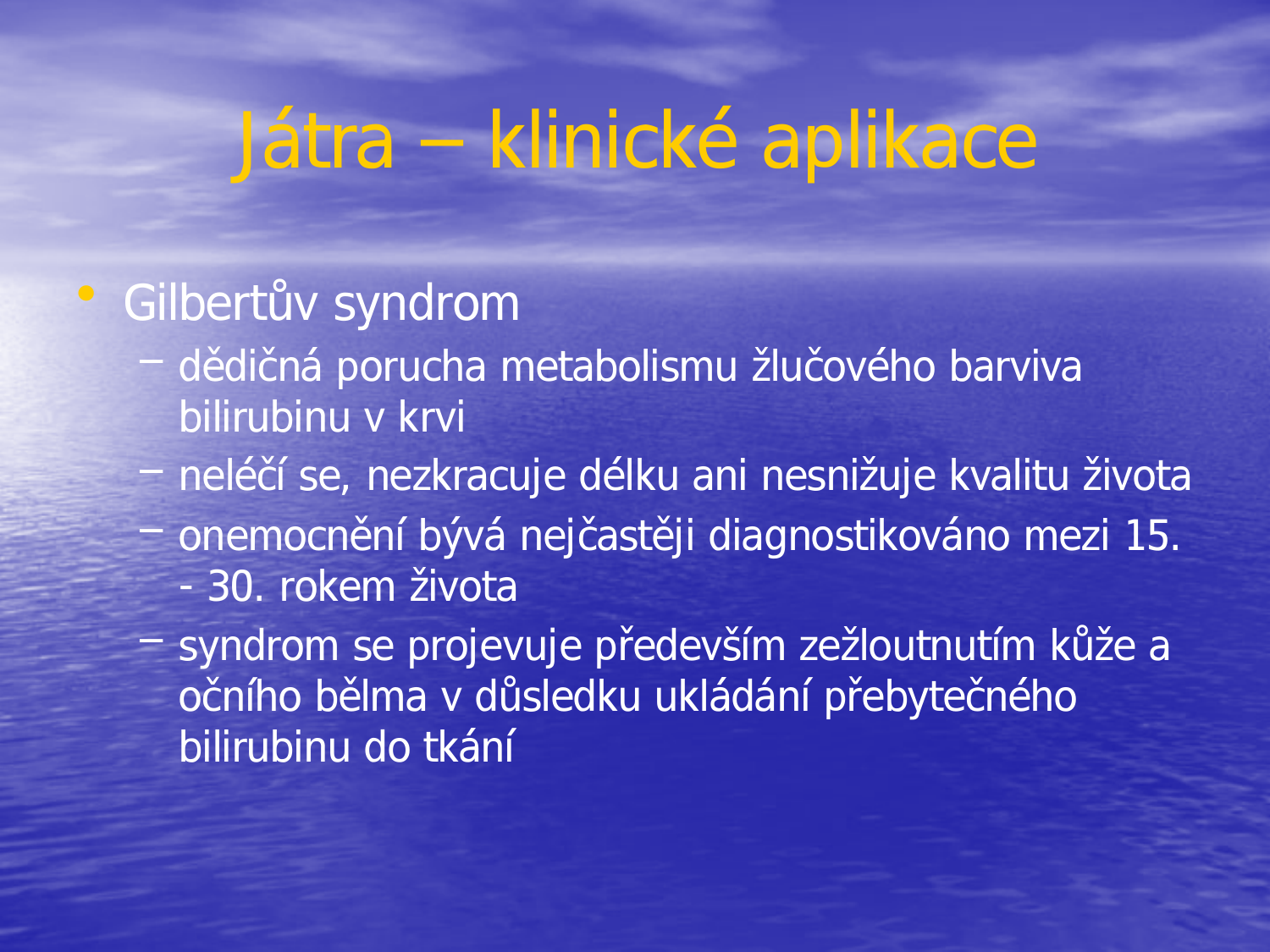

# Játra – klinické aplikace
Gilbertův syndrom
dědičná porucha metabolismu žlučového barviva bilirubinu v krvi
neléčí se, nezkracuje délku ani nesnižuje kvalitu života
onemocnění bývá nejčastěji diagnostikováno mezi 15. - 30. rokem života
syndrom se projevuje především zežloutnutím kůže a očního bělma v důsledku ukládání přebytečného bilirubinu do tkání